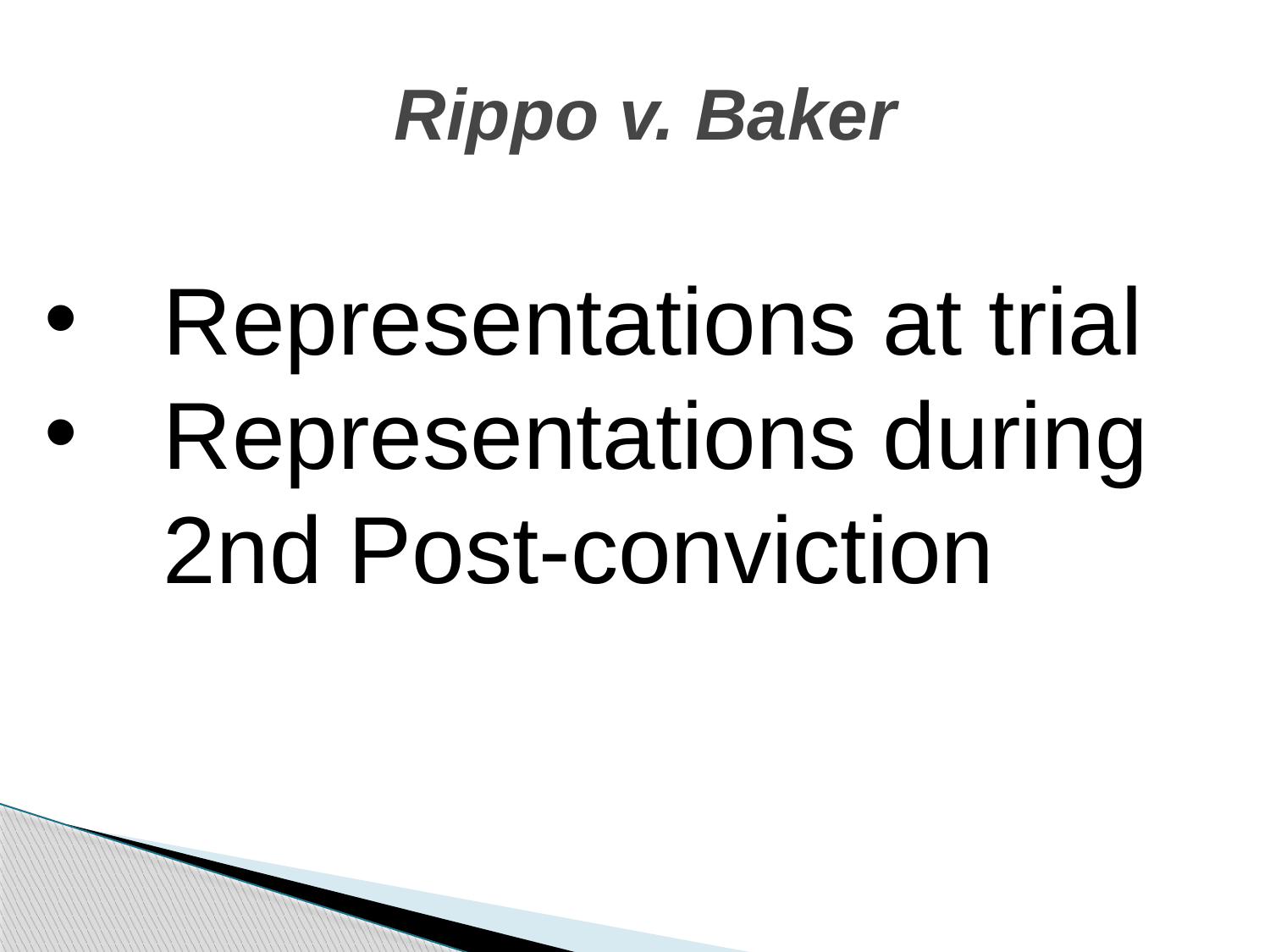

# Rippo v. Baker
Representations at trial
Representations during 2nd Post-conviction